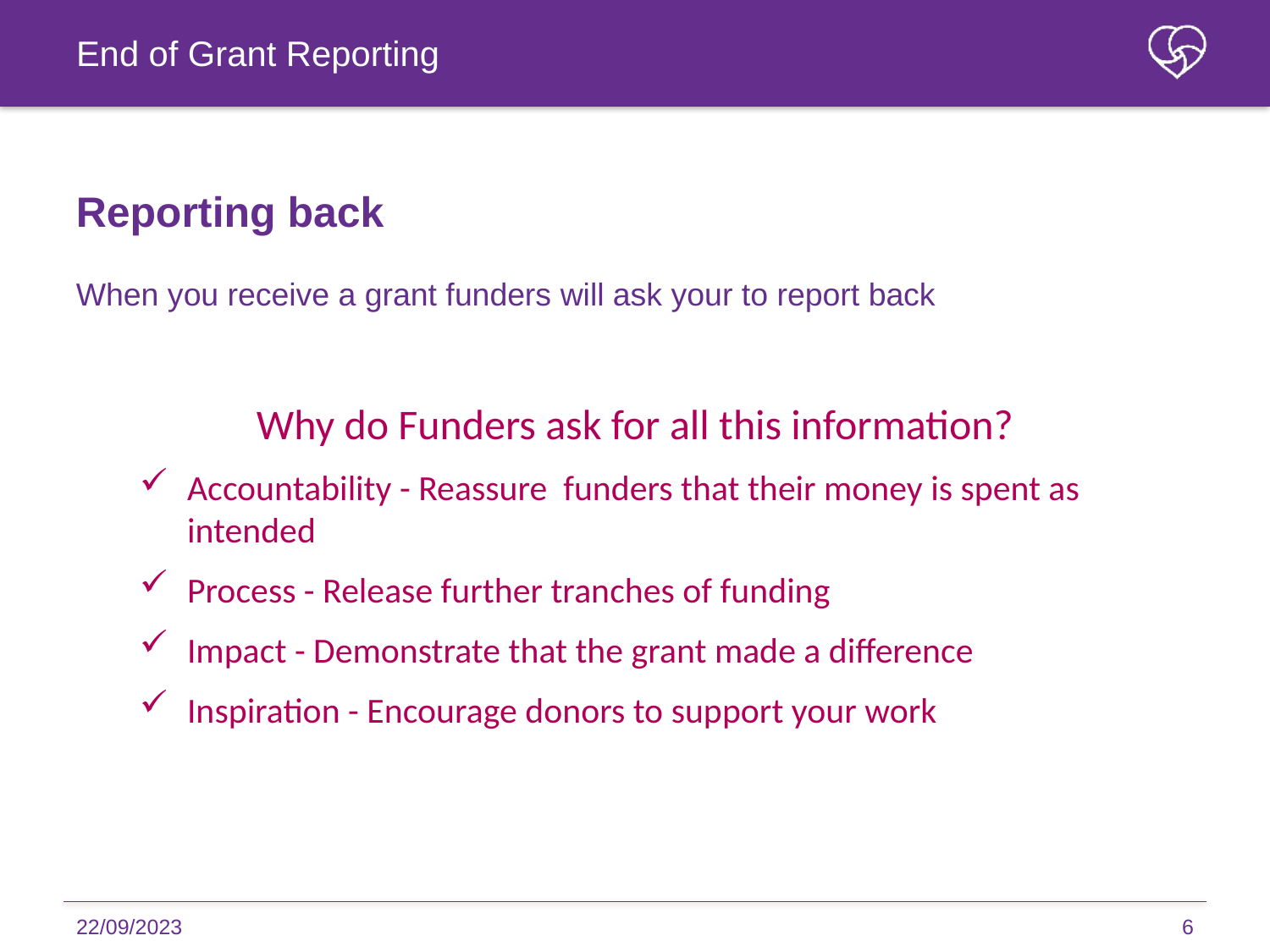

End of Grant Reporting
Reporting back

When you receive a grant funders will ask your to report back
Why do Funders ask for all this information?
Accountability - Reassure  funders that their money is spent as intended
Process - Release further tranches of funding
Impact - Demonstrate that the grant made a difference
Inspiration - Encourage donors to support your work

22/09/2023
6